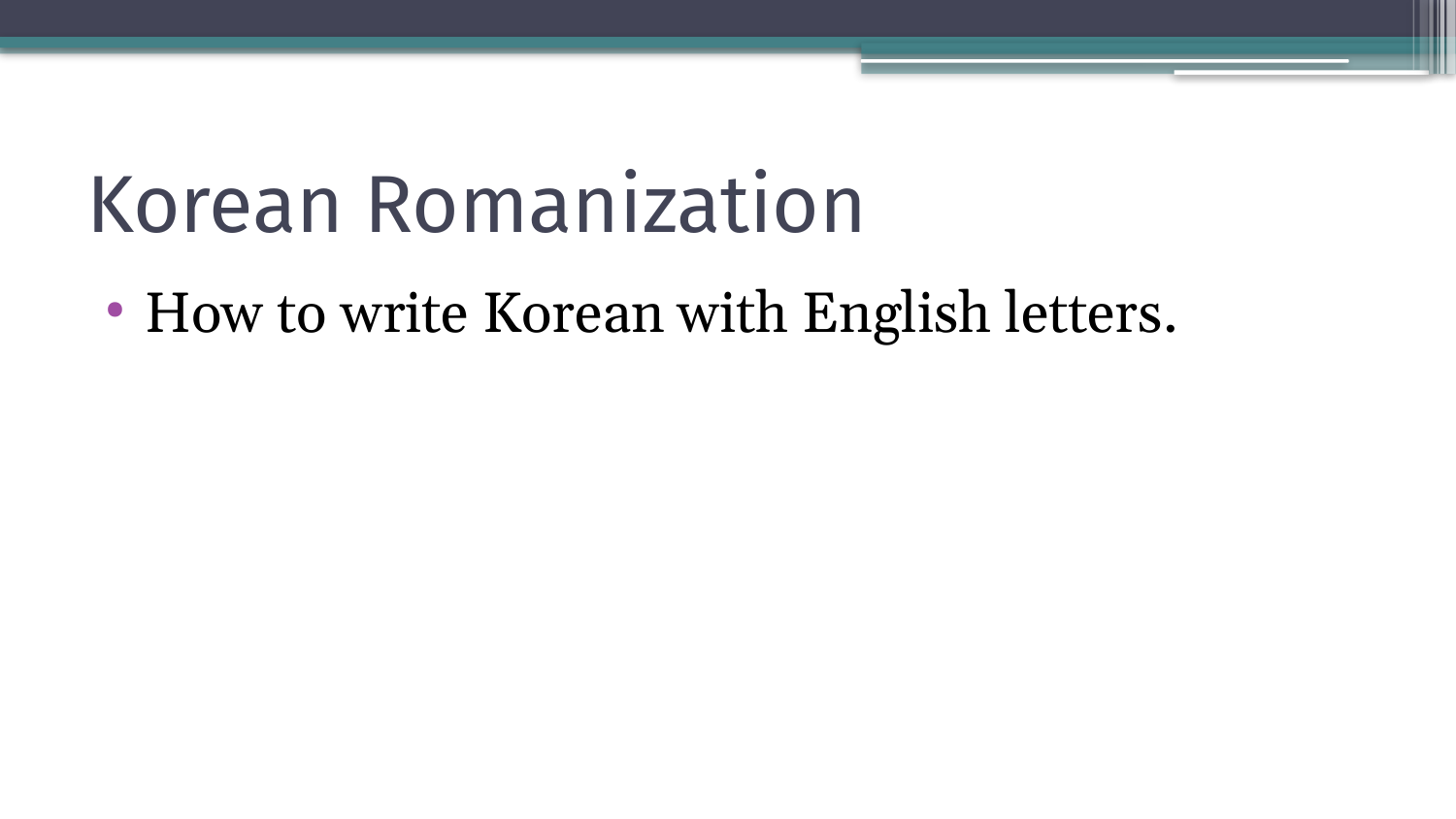

# Korean Romanization
How to write Korean with English letters.